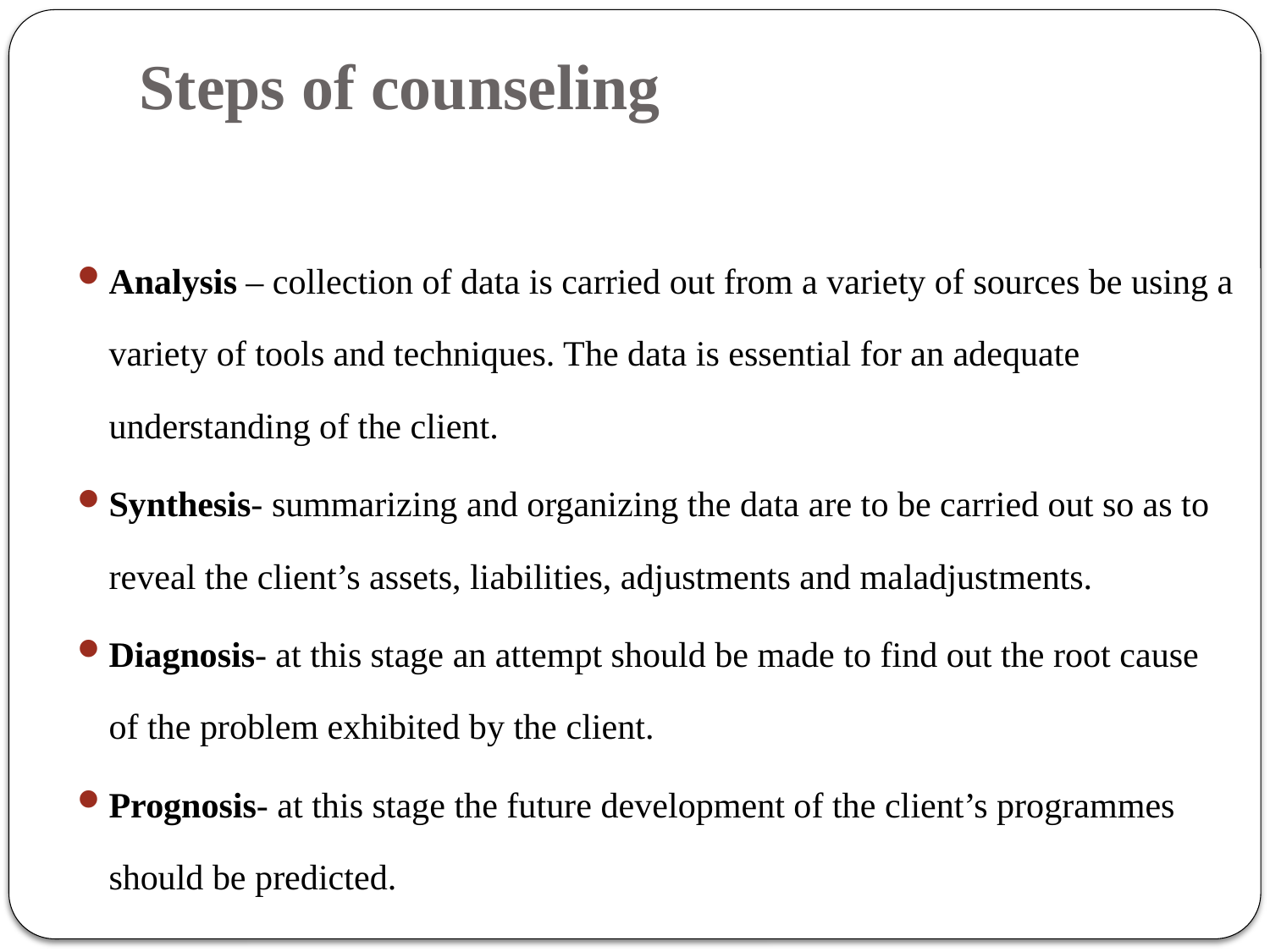

# Steps of counseling
Analysis – collection of data is carried out from a variety of sources be using a variety of tools and techniques. The data is essential for an adequate understanding of the client.
Synthesis- summarizing and organizing the data are to be carried out so as to reveal the client’s assets, liabilities, adjustments and maladjustments.
Diagnosis- at this stage an attempt should be made to find out the root cause of the problem exhibited by the client.
Prognosis- at this stage the future development of the client’s programmes should be predicted.